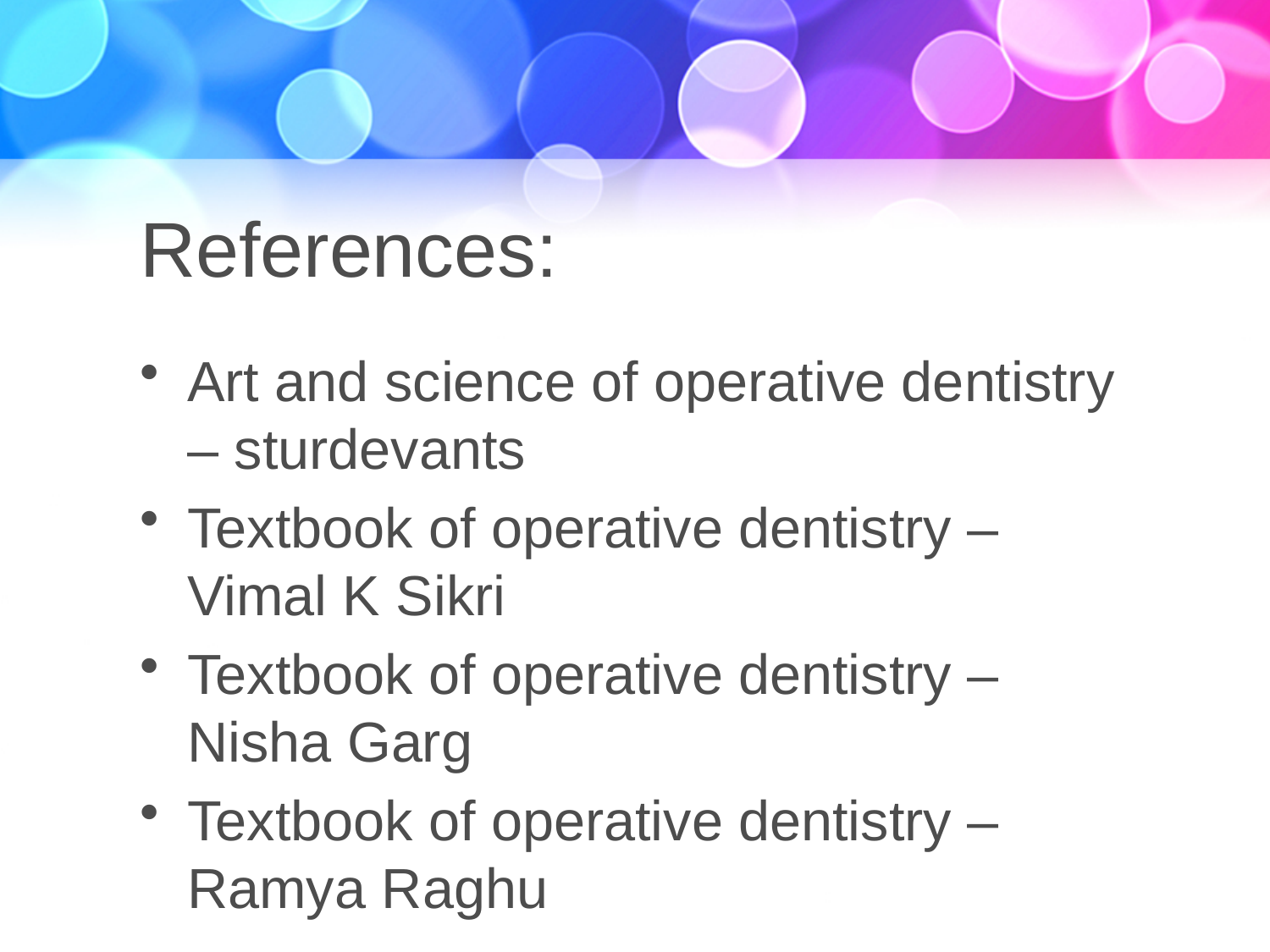

# References:
Art and science of operative dentistry – sturdevants
Textbook of operative dentistry – Vimal K Sikri
Textbook of operative dentistry – Nisha Garg
Textbook of operative dentistry – Ramya Raghu